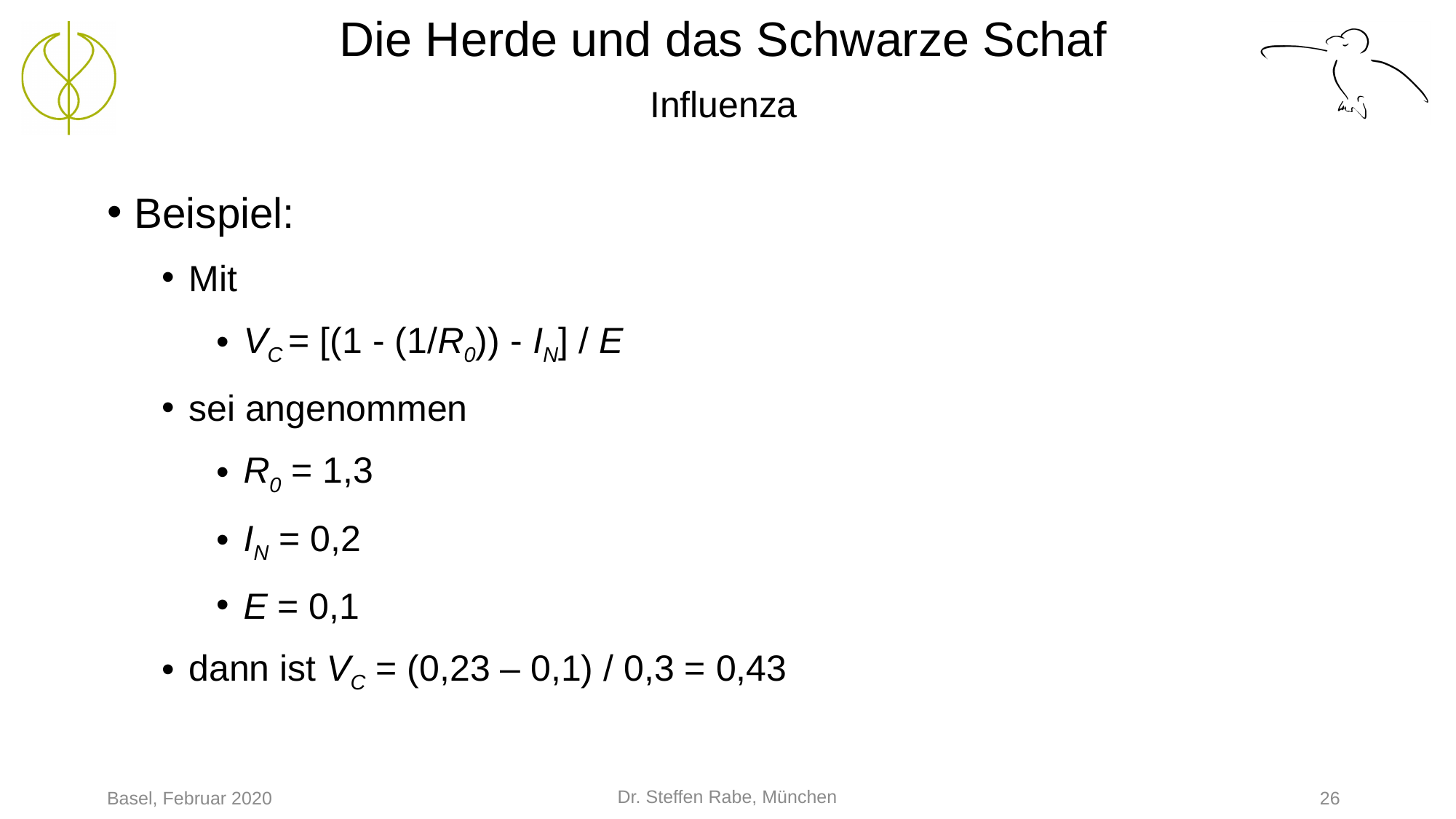

# Die Herde und das Schwarze Schaf Influenza
Beispiel:
Mit
VC = [(1 - (1/R0)) - IN] / E
sei angenommen
R0 = 1,3
IN = 0,2
E = 0,1
dann ist VC = (0,23 – 0,1) / 0,3 = 0,43

Dr. Steffen Rabe, München
Basel, Februar 2020
26